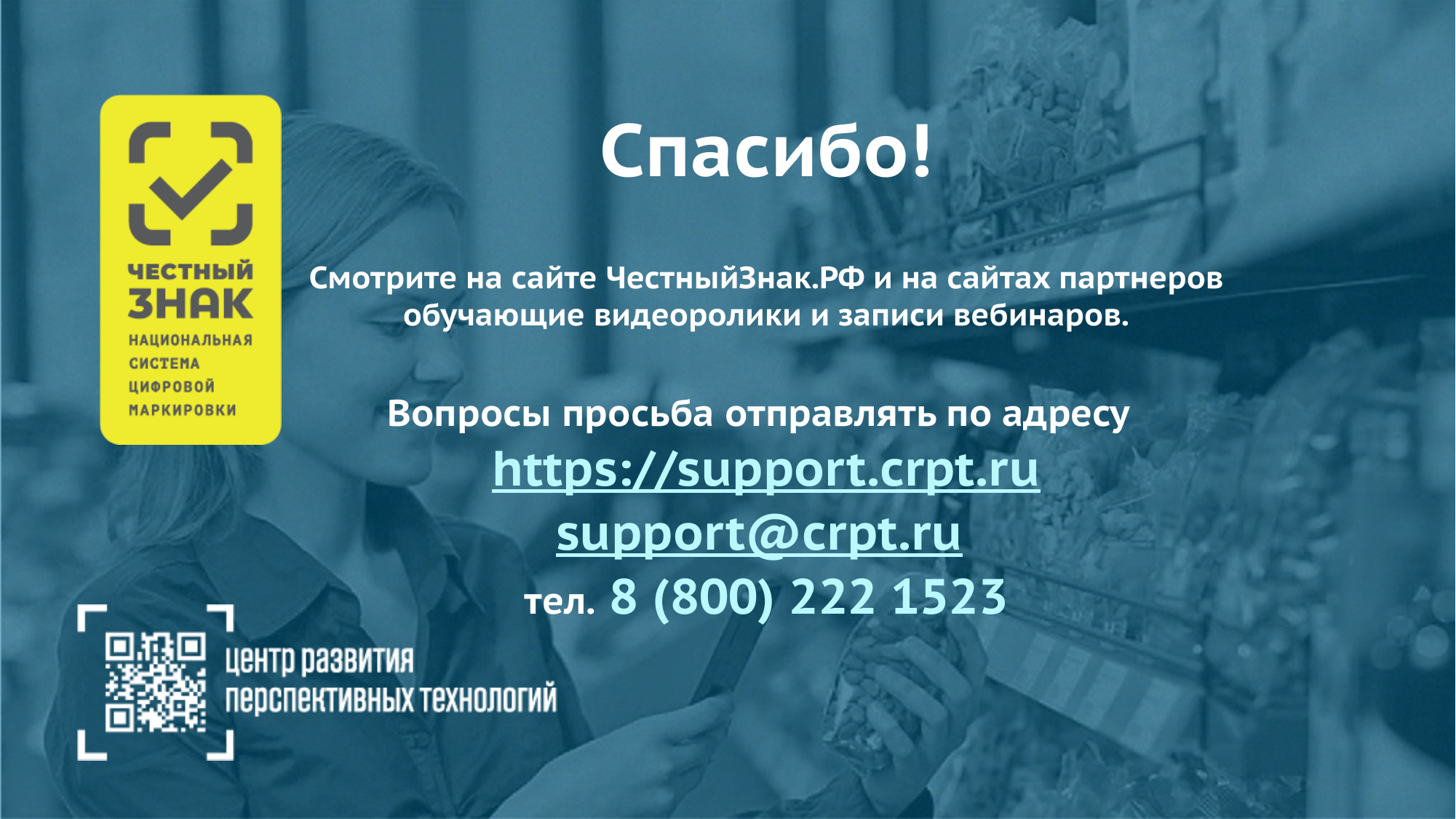

Спасибо!

Смотрите на сайте ЧестныйЗнак.РФ и на сайтах партнеров обучающие видеоролики и записи вебинаров.

Вопросы просьба отправлять по адресу
https://support.crpt.ru
support@crpt.ru
тел. 8 (800) 222 1523